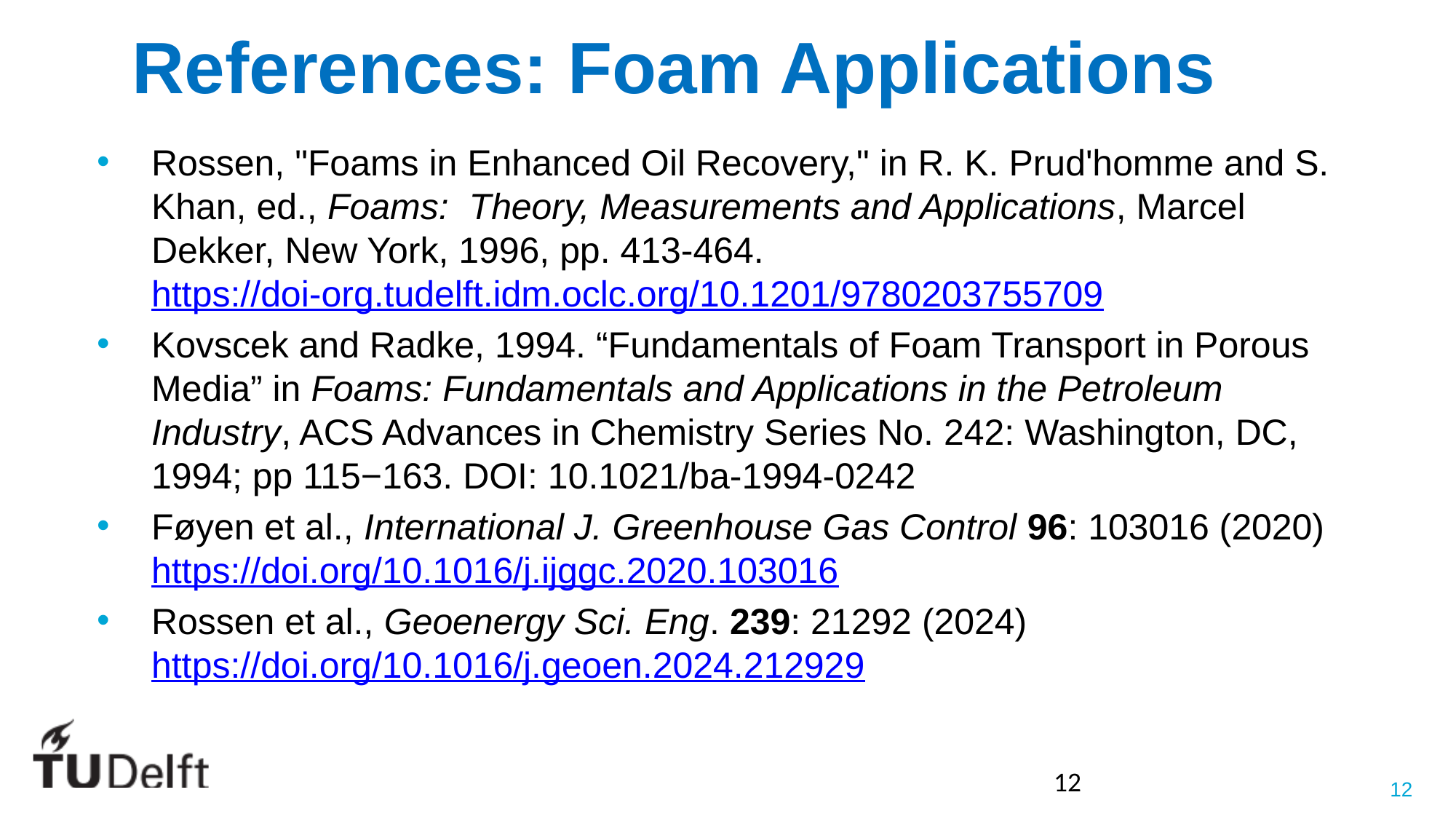

# References: Foam Applications
Rossen, "Foams in Enhanced Oil Recovery," in R. K. Prud'homme and S. Khan, ed., Foams:  Theory, Measurements and Applications, Marcel Dekker, New York, 1996, pp. 413-464. https://doi-org.tudelft.idm.oclc.org/10.1201/9780203755709
Kovscek and Radke, 1994. “Fundamentals of Foam Transport in Porous Media” in Foams: Fundamentals and Applications in the Petroleum Industry, ACS Advances in Chemistry Series No. 242: Washington, DC, 1994; pp 115−163. DOI: 10.1021/ba-1994-0242
Føyen et al., International J. Greenhouse Gas Control 96: 103016 (2020) https://doi.org/10.1016/j.ijggc.2020.103016
Rossen et al., Geoenergy Sci. Eng. 239: 21292 (2024) https://doi.org/10.1016/j.geoen.2024.212929
12